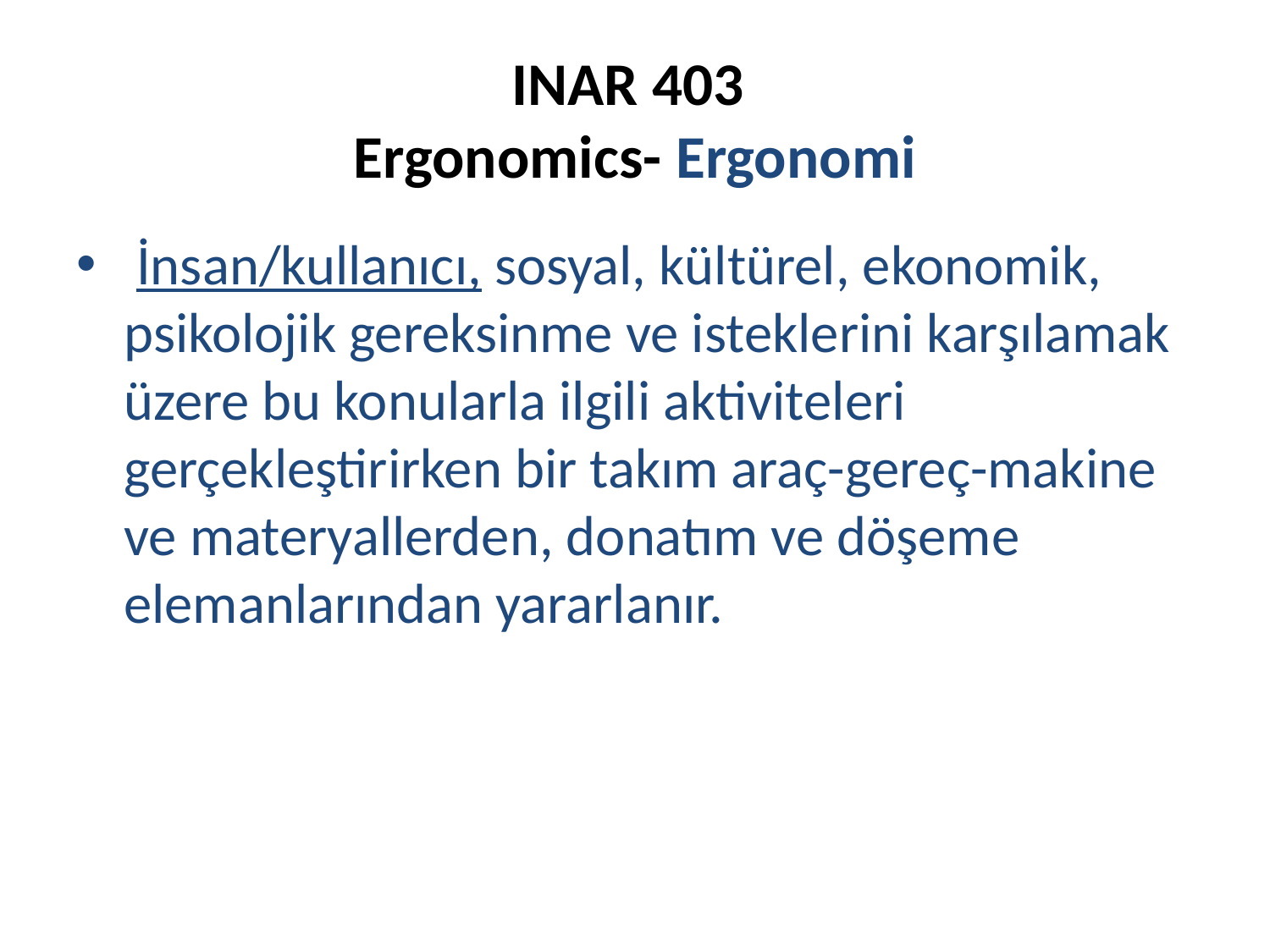

# INAR 403 Ergonomics- Ergonomi
 İnsan/kullanıcı, sosyal, kültürel, ekonomik, psikolojik gereksinme ve isteklerini karşılamak üzere bu konularla ilgili aktiviteleri gerçekleştirirken bir takım araç-gereç-makine ve materyallerden, donatım ve döşeme elemanlarından yararlanır.